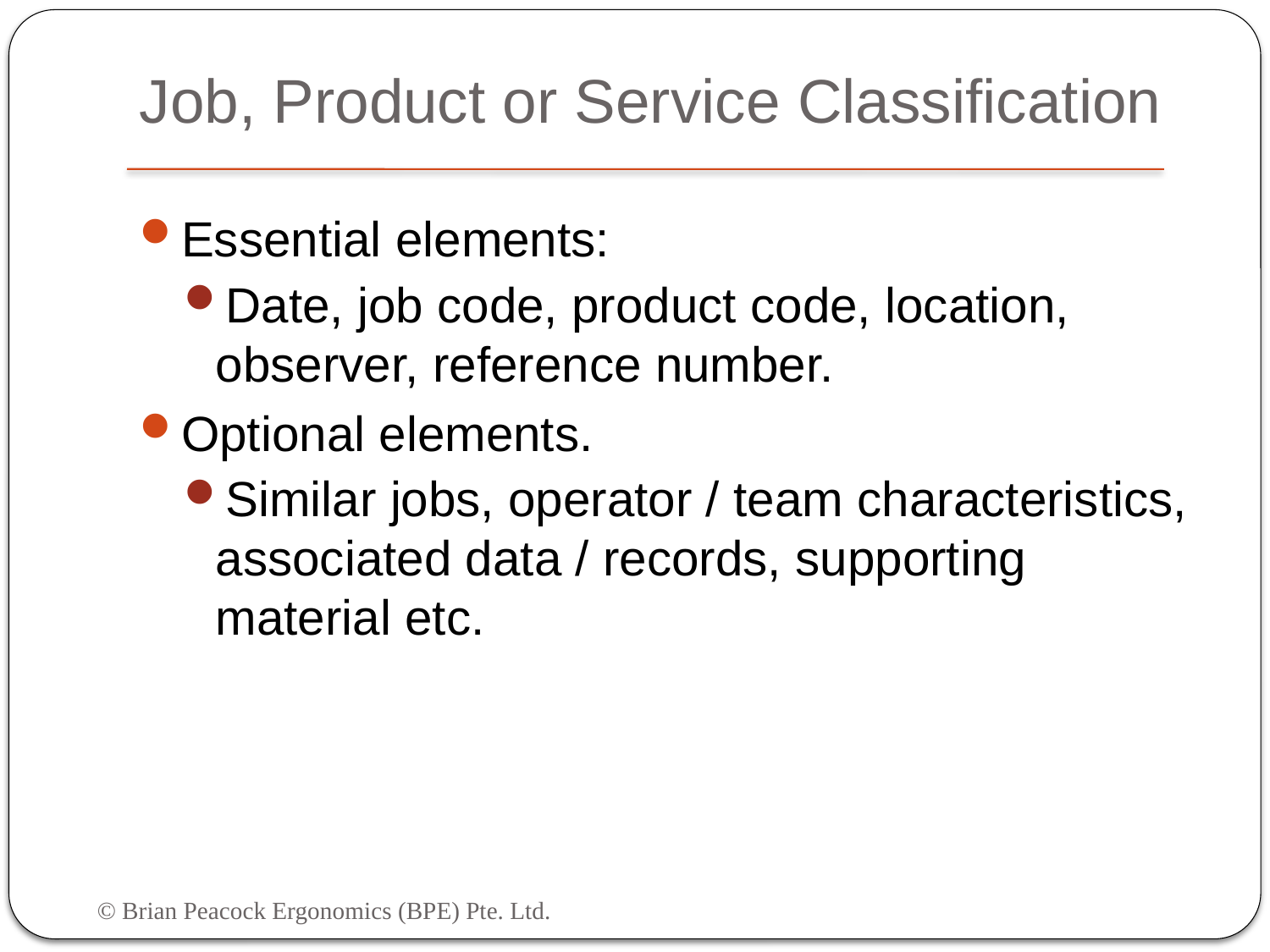

# Job, Product or Service Classification
Essential elements:
Date, job code, product code, location, observer, reference number.
Optional elements.
Similar jobs, operator / team characteristics, associated data / records, supporting material etc.
© Brian Peacock Ergonomics (BPE) Pte. Ltd.